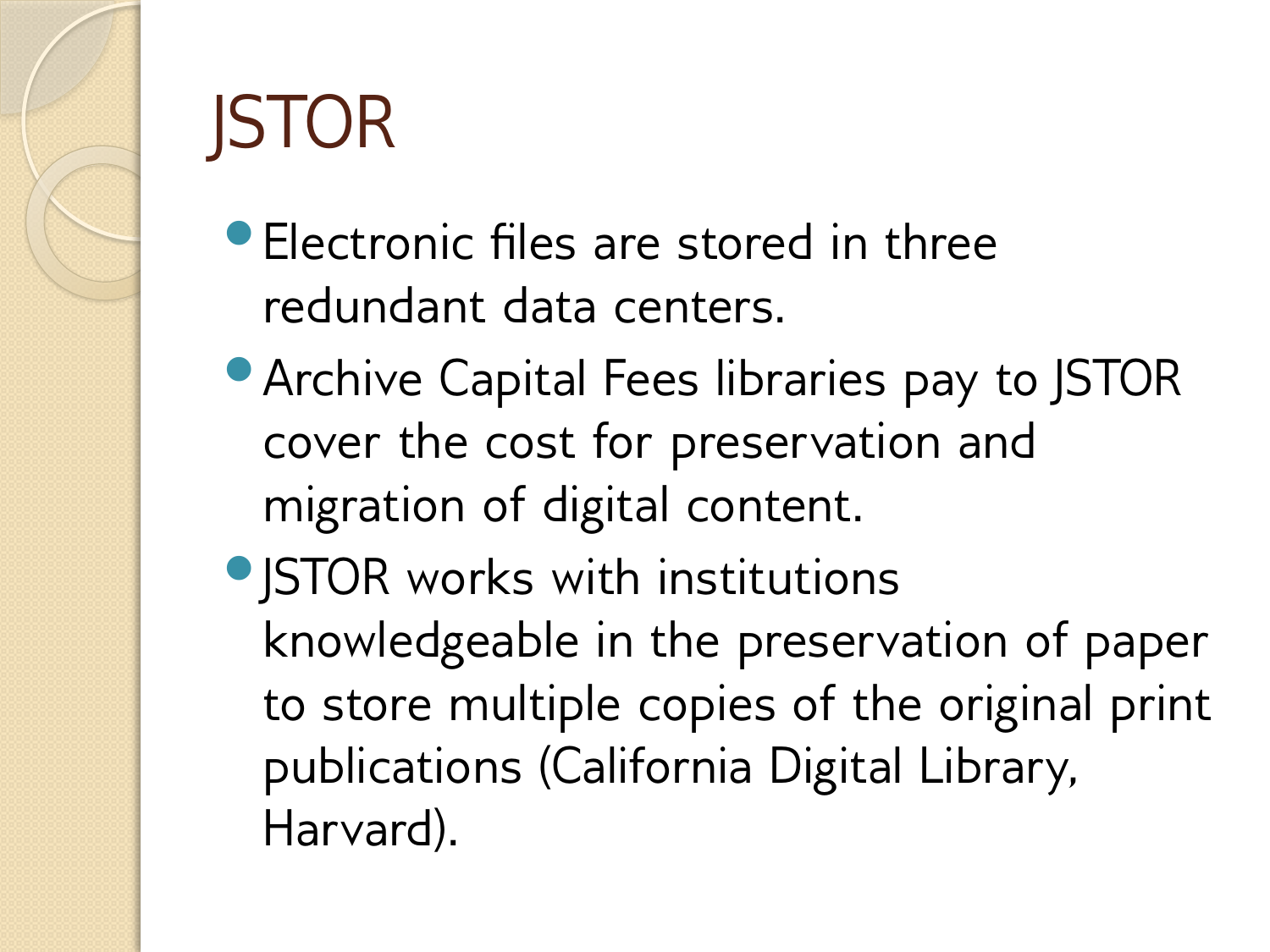

# JSTOR
Electronic files are stored in three redundant data centers.
Archive Capital Fees libraries pay to JSTOR cover the cost for preservation and migration of digital content.
JSTOR works with institutions knowledgeable in the preservation of paper to store multiple copies of the original print publications (California Digital Library, Harvard).